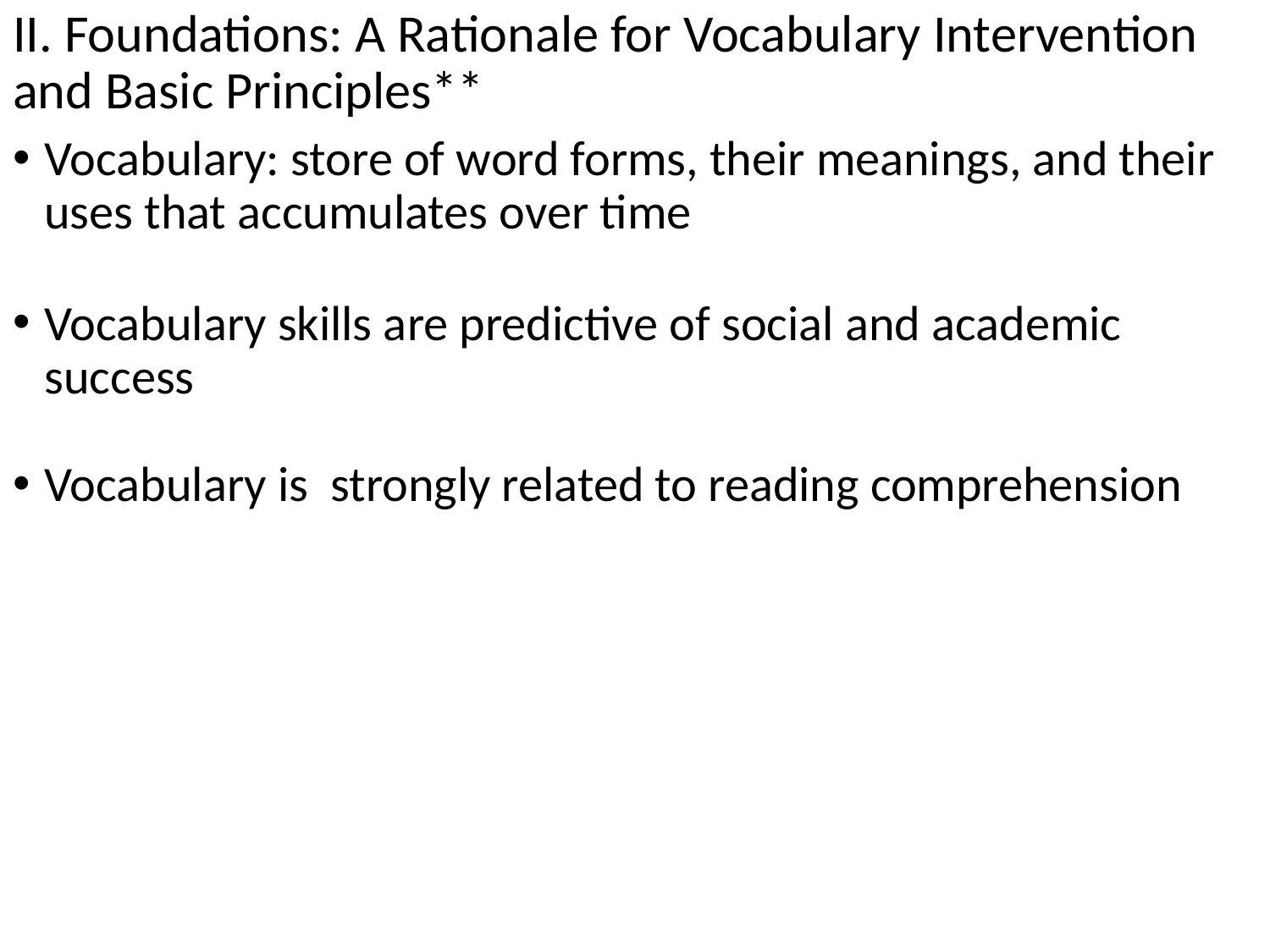

# II. Foundations: A Rationale for Vocabulary Intervention and Basic Principles**
Vocabulary: store of word forms, their meanings, and their uses that accumulates over time

Vocabulary skills are predictive of social and academic success

Vocabulary is  strongly related to reading comprehension